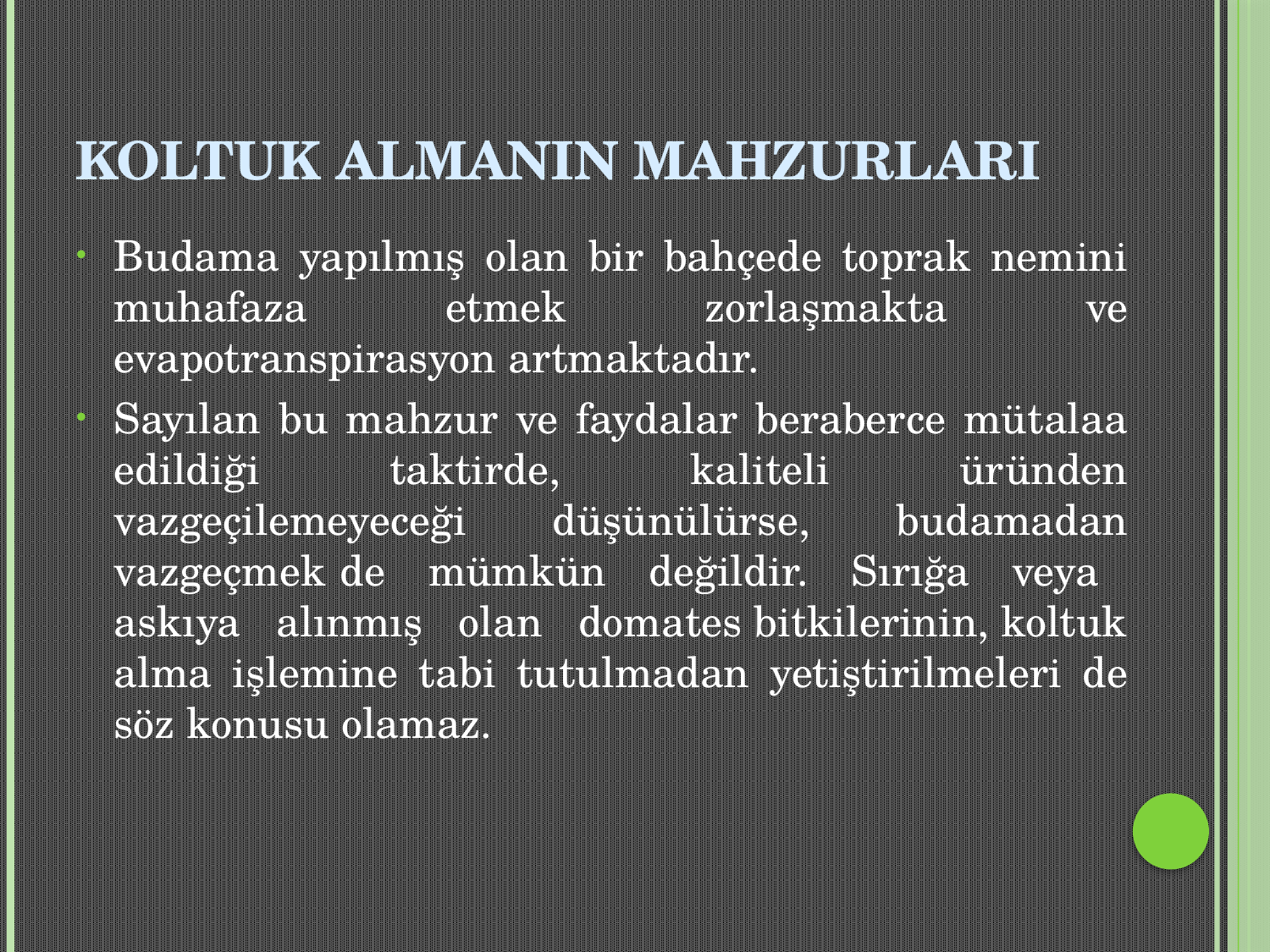

# Koltuk almanın mahzurları
Budama yapılmış olan bir bahçede toprak nemini muhafaza etmek zorlaşmakta ve evapotranspirasyon artmaktadır.
Sayılan bu mahzur ve faydalar beraberce mütalaa edildiği taktirde, kaliteli üründen vazgeçilemeyeceği düşünülürse, budamadan vazgeçmek de   mümkün   değildir.   Sırığa   veya   askıya   alınmış   olan   domates bitkilerinin, koltuk alma işlemine tabi tutulmadan yetiştirilmeleri de söz konusu olamaz.